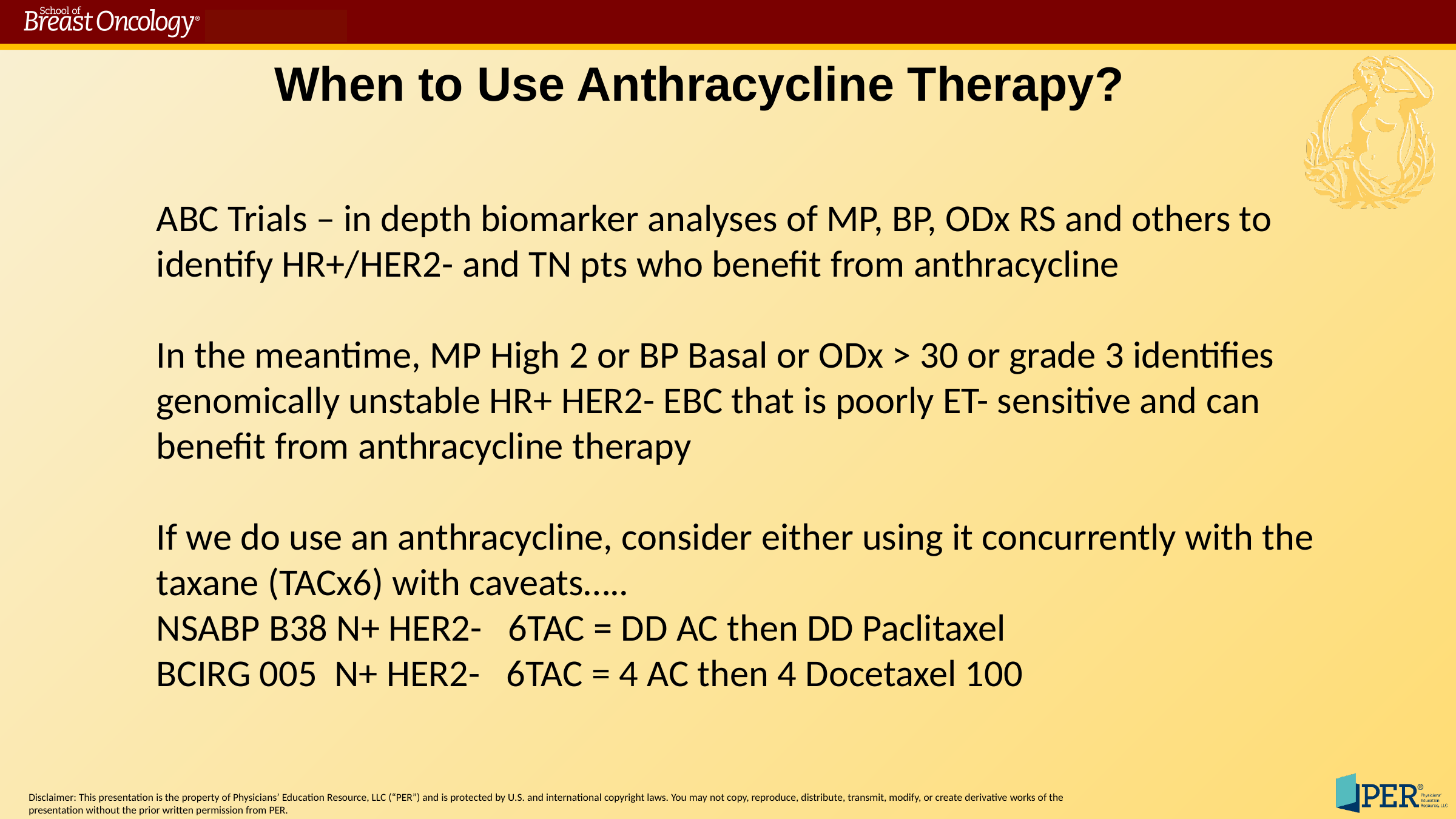

When to Use Anthracycline Therapy?

ABC Trials – in depth biomarker analyses of MP, BP, ODx RS and others to identify HR+/HER2- and TN pts who benefit from anthracycline

In the meantime, MP High 2 or BP Basal or ODx > 30 or grade 3 identifies genomically unstable HR+ HER2- EBC that is poorly ET- sensitive and can benefit from anthracycline therapy

If we do use an anthracycline, consider either using it concurrently with the taxane (TACx6) with caveats…..
NSABP B38 N+ HER2-   6TAC = DD AC then DD Paclitaxel
BCIRG 005  N+ HER2-   6TAC = 4 AC then 4 Docetaxel 100